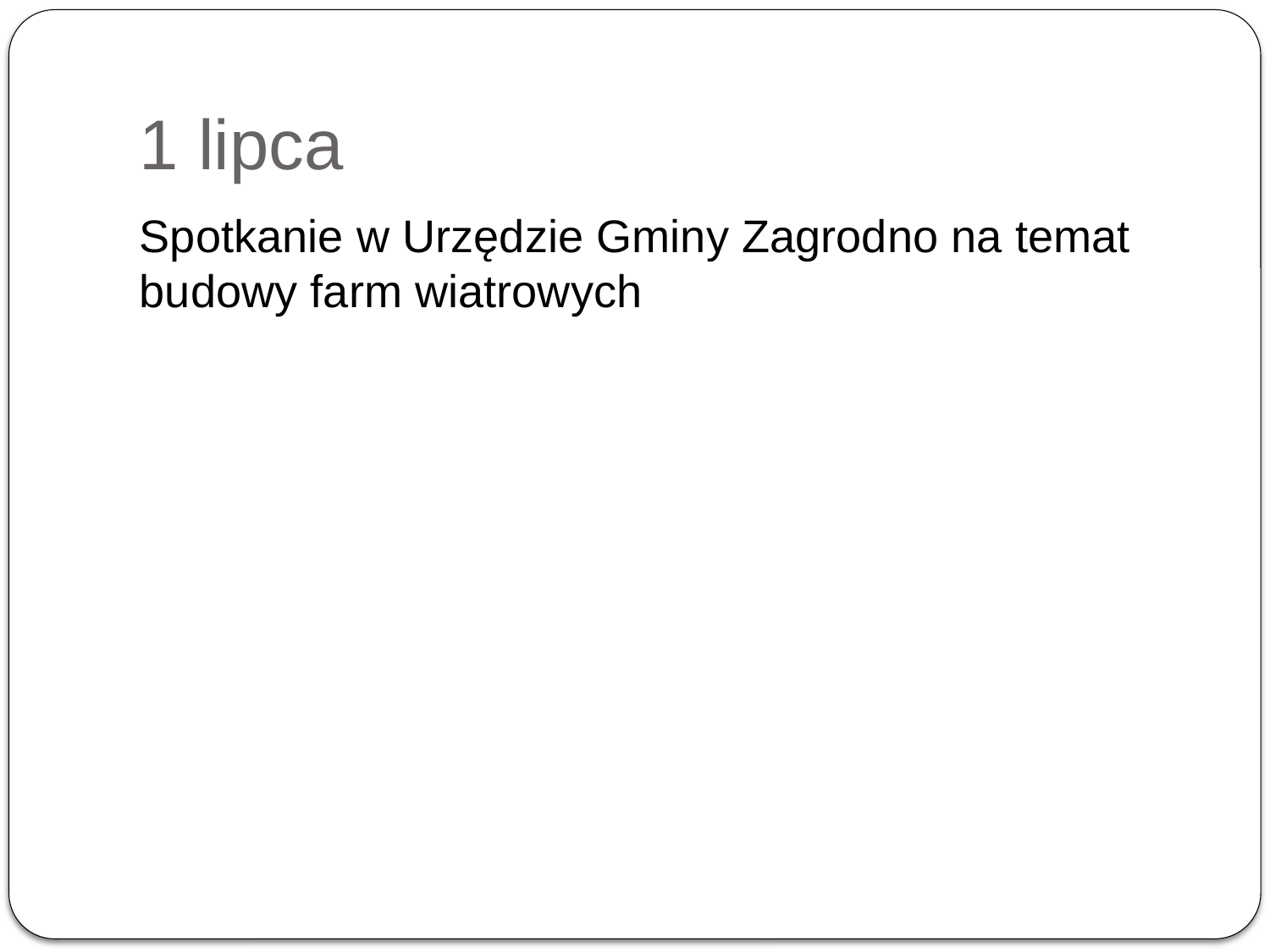

# 1 lipca
Spotkanie w Urzędzie Gminy Zagrodno na temat budowy farm wiatrowych